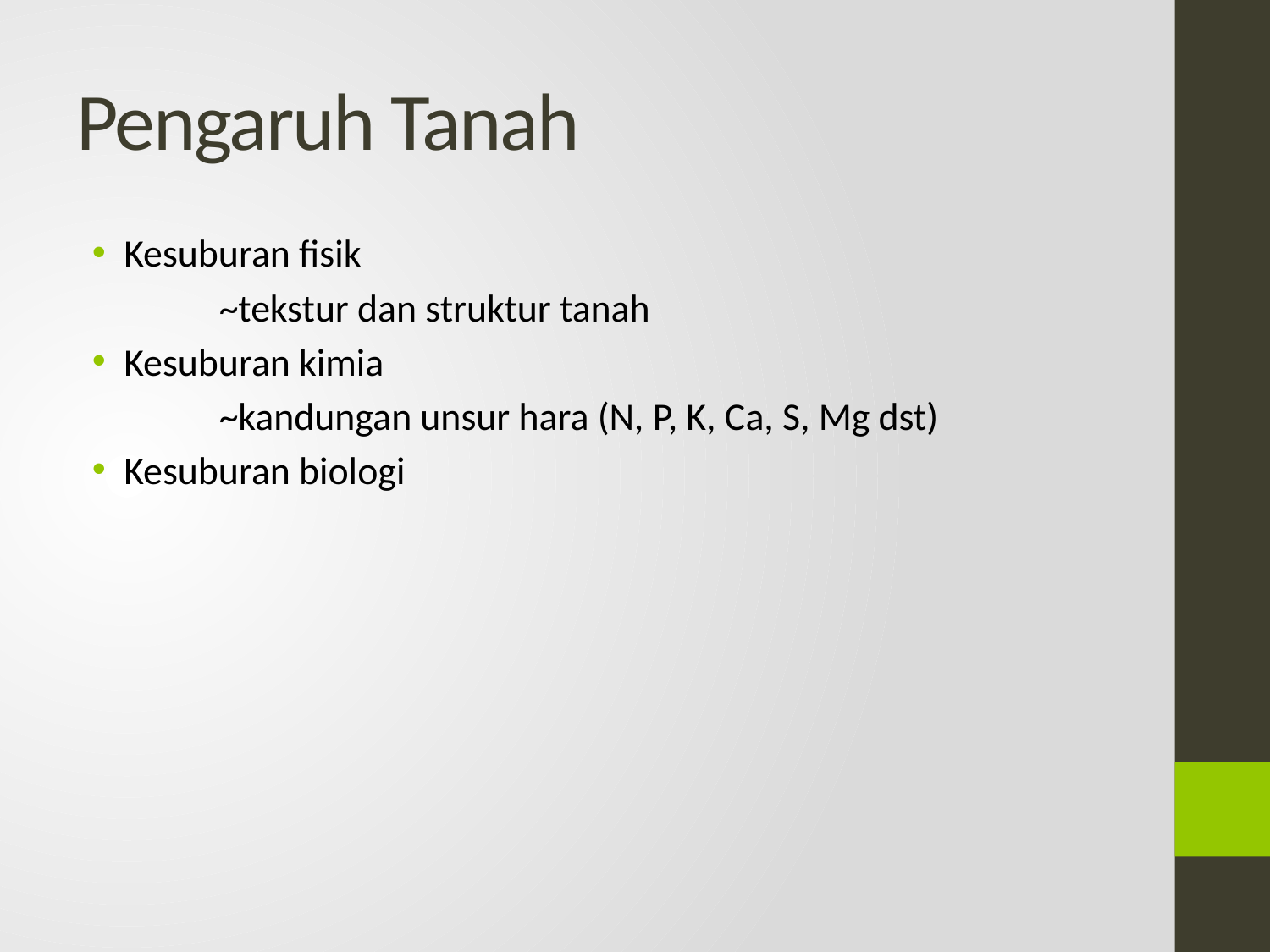

# Pengaruh Tanah
Kesuburan fisik
	~tekstur dan struktur tanah
Kesuburan kimia
	~kandungan unsur hara (N, P, K, Ca, S, Mg dst)
Kesuburan biologi